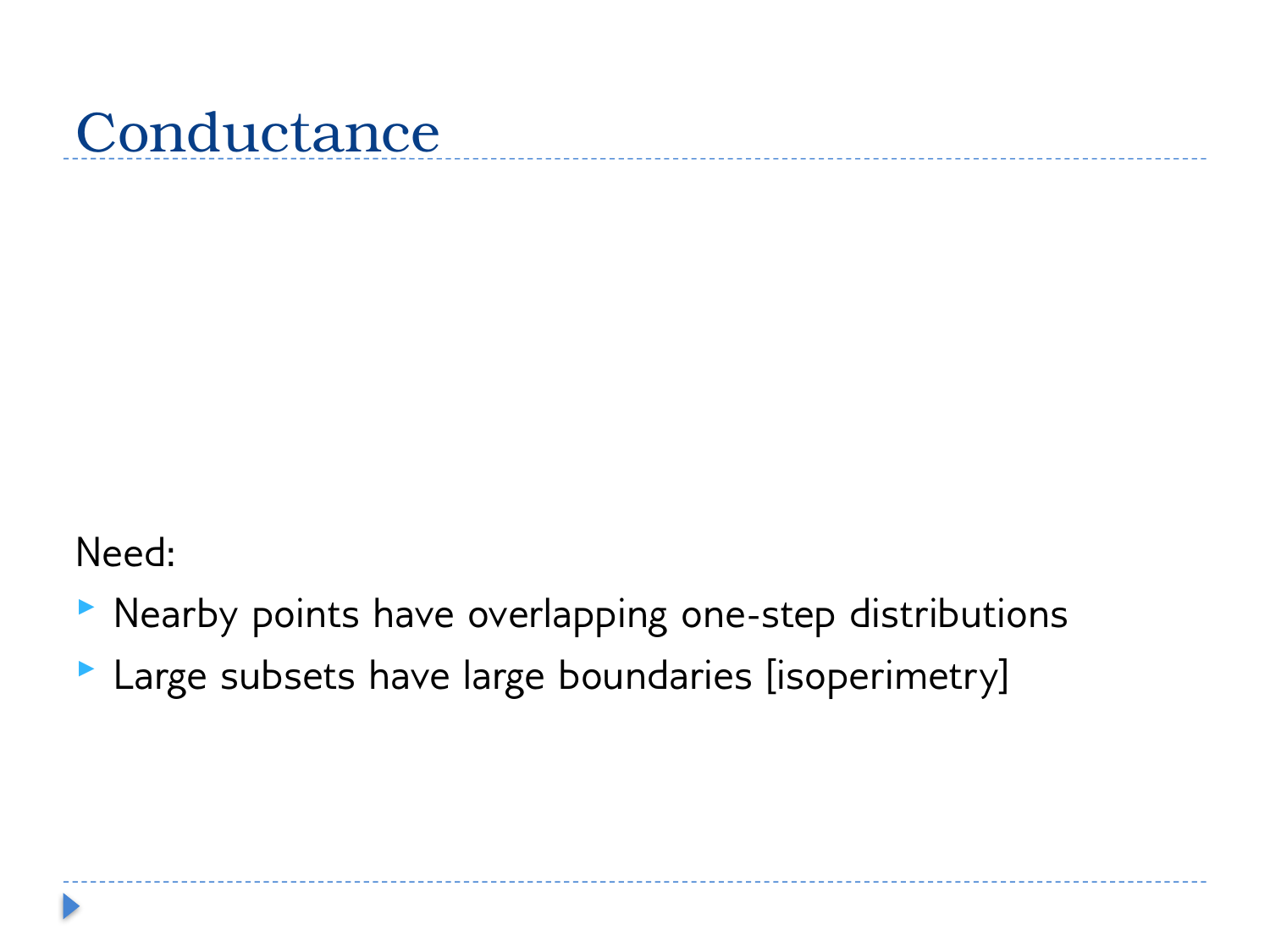

# Conductance

Need:
Nearby points have overlapping one-step distributions
Large subsets have large boundaries [isoperimetry]